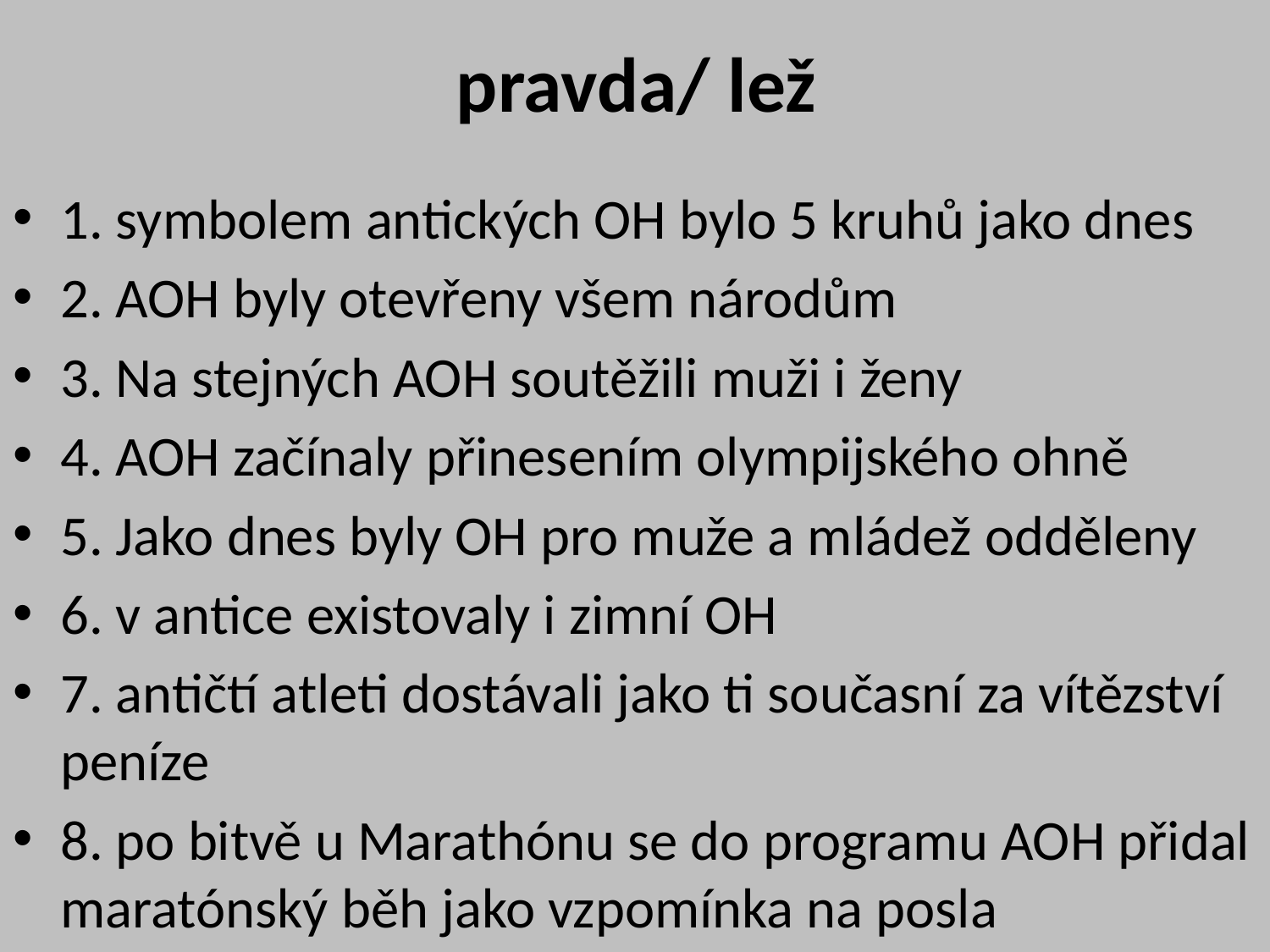

# pravda/ lež
1. symbolem antických OH bylo 5 kruhů jako dnes
2. AOH byly otevřeny všem národům
3. Na stejných AOH soutěžili muži i ženy
4. AOH začínaly přinesením olympijského ohně
5. Jako dnes byly OH pro muže a mládež odděleny
6. v antice existovaly i zimní OH
7. antičtí atleti dostávali jako ti současní za vítězství peníze
8. po bitvě u Marathónu se do programu AOH přidal maratónský běh jako vzpomínka na posla